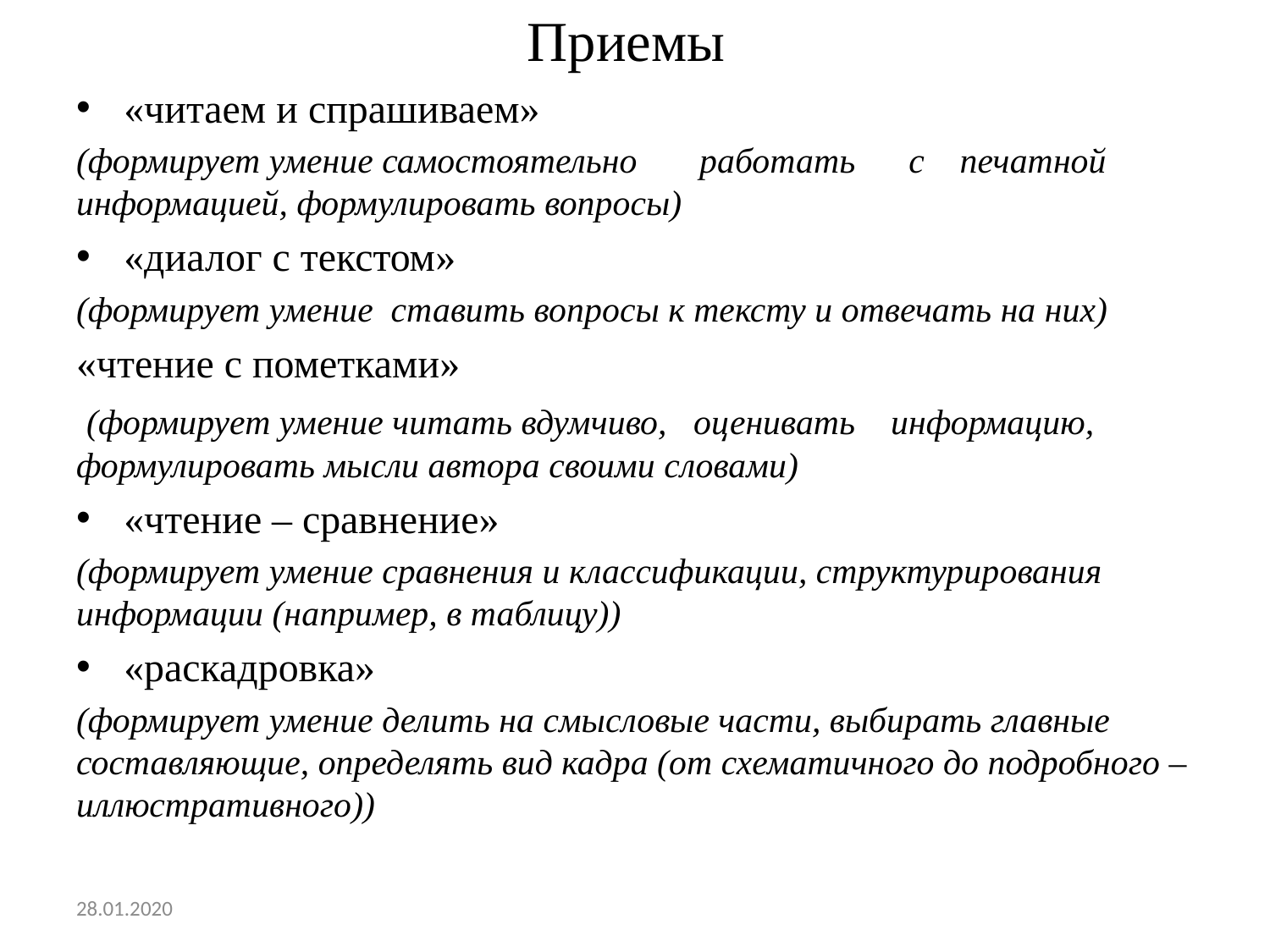

# Приемы
«читаем и спрашиваем»
(формирует умение самостоятельно       работать      с    печатной   информацией, формулировать вопросы)
«диалог с текстом»
(формирует умение  ставить вопросы к тексту и отвечать на них)
«чтение с пометками»
 (формирует умение читать вдумчиво,   оценивать    информацию,  формулировать мысли автора своими словами)
«чтение – сравнение»
(формирует умение сравнения и классификации, структурирования информации (например, в таблицу))
«раскадровка»
(формирует умение делить на смысловые части, выбирать главные составляющие, определять вид кадра (от схематичного до подробного –иллюстративного))

28.01.2020